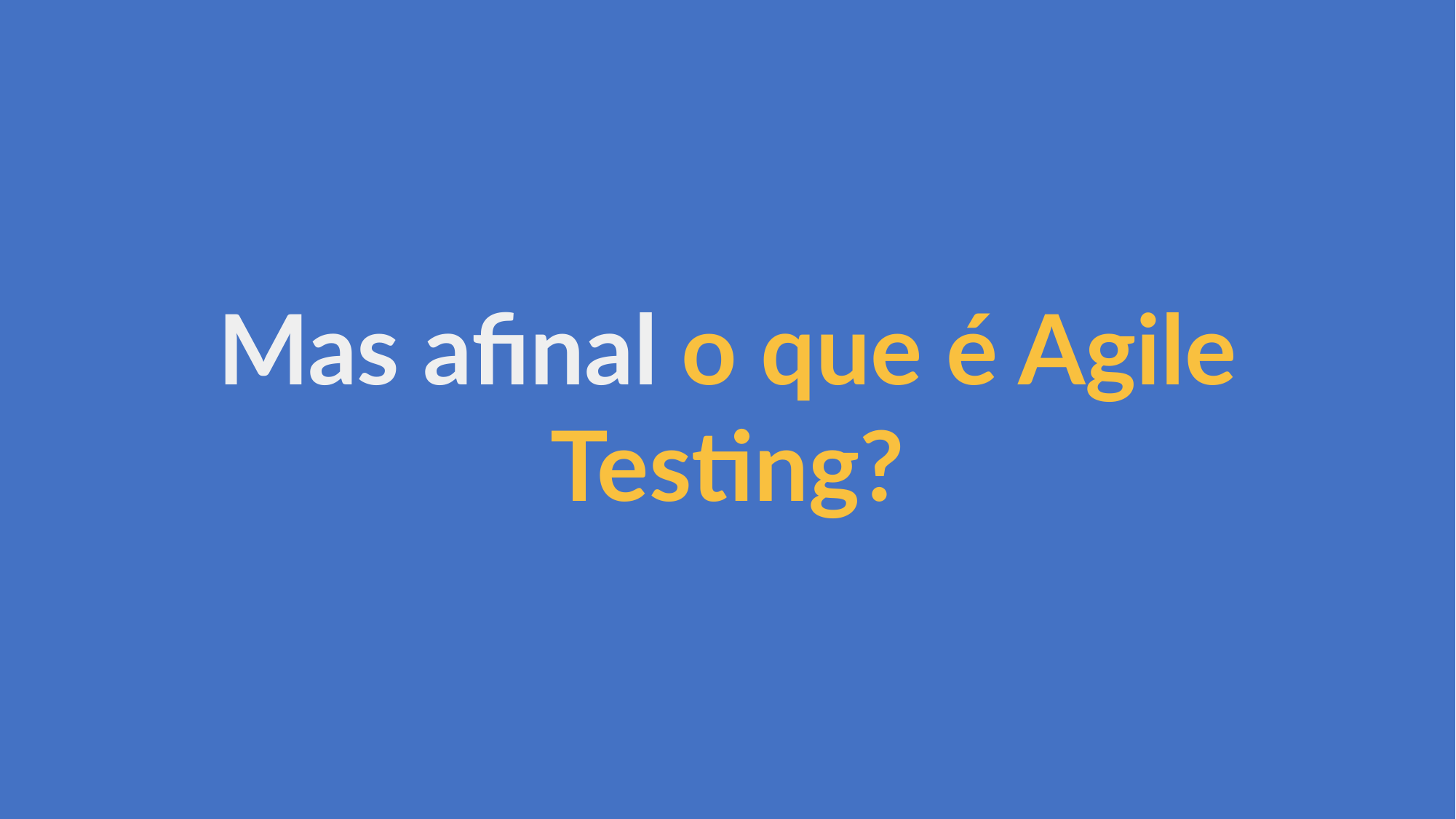

Mas afinal o que é Agile Testing?